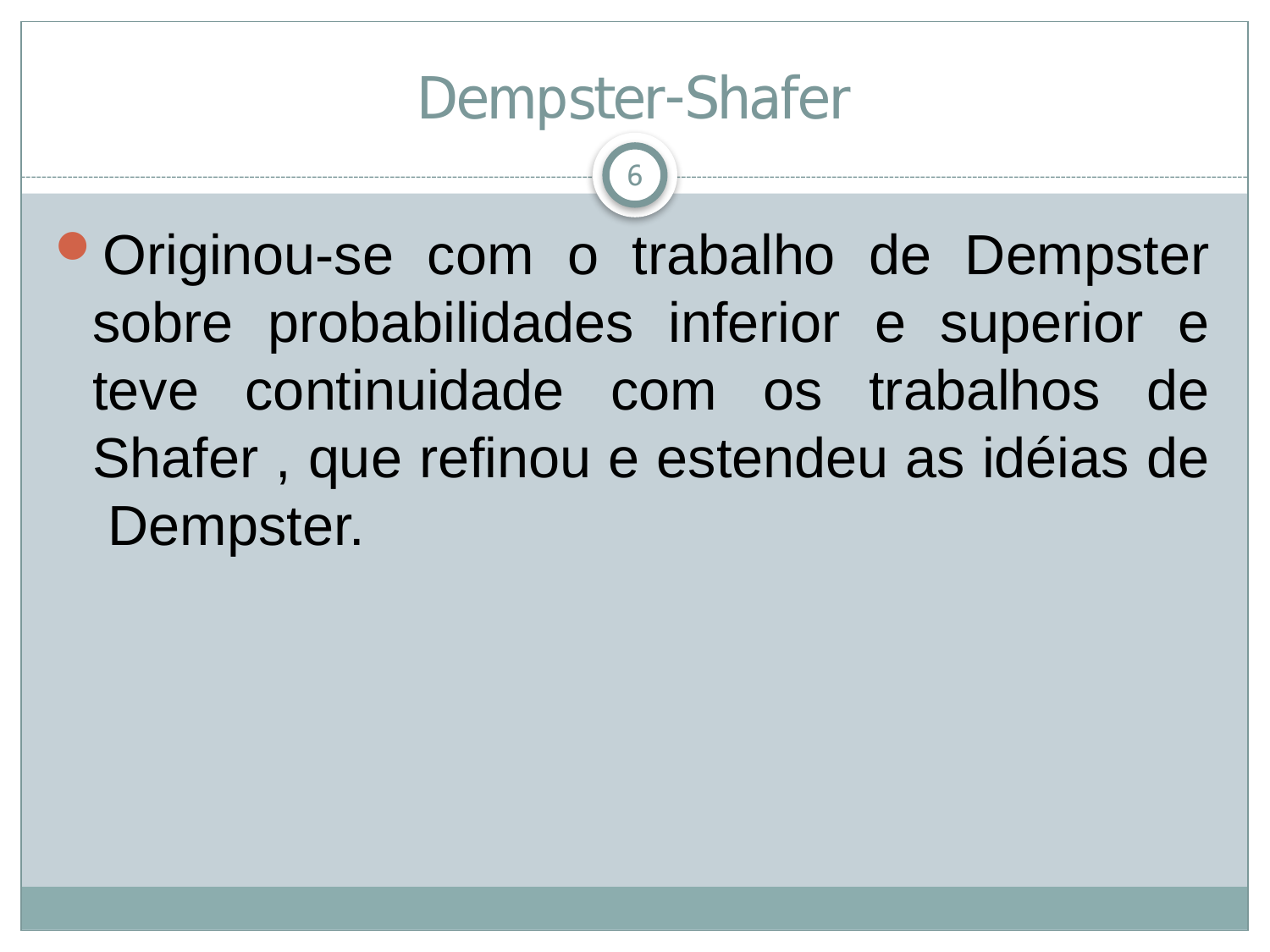

# Dempster-Shafer
6
Originou-se com o trabalho de Dempster sobre probabilidades inferior e superior e teve continuidade com os trabalhos de Shafer , que refinou e estendeu as idéias de  Dempster.